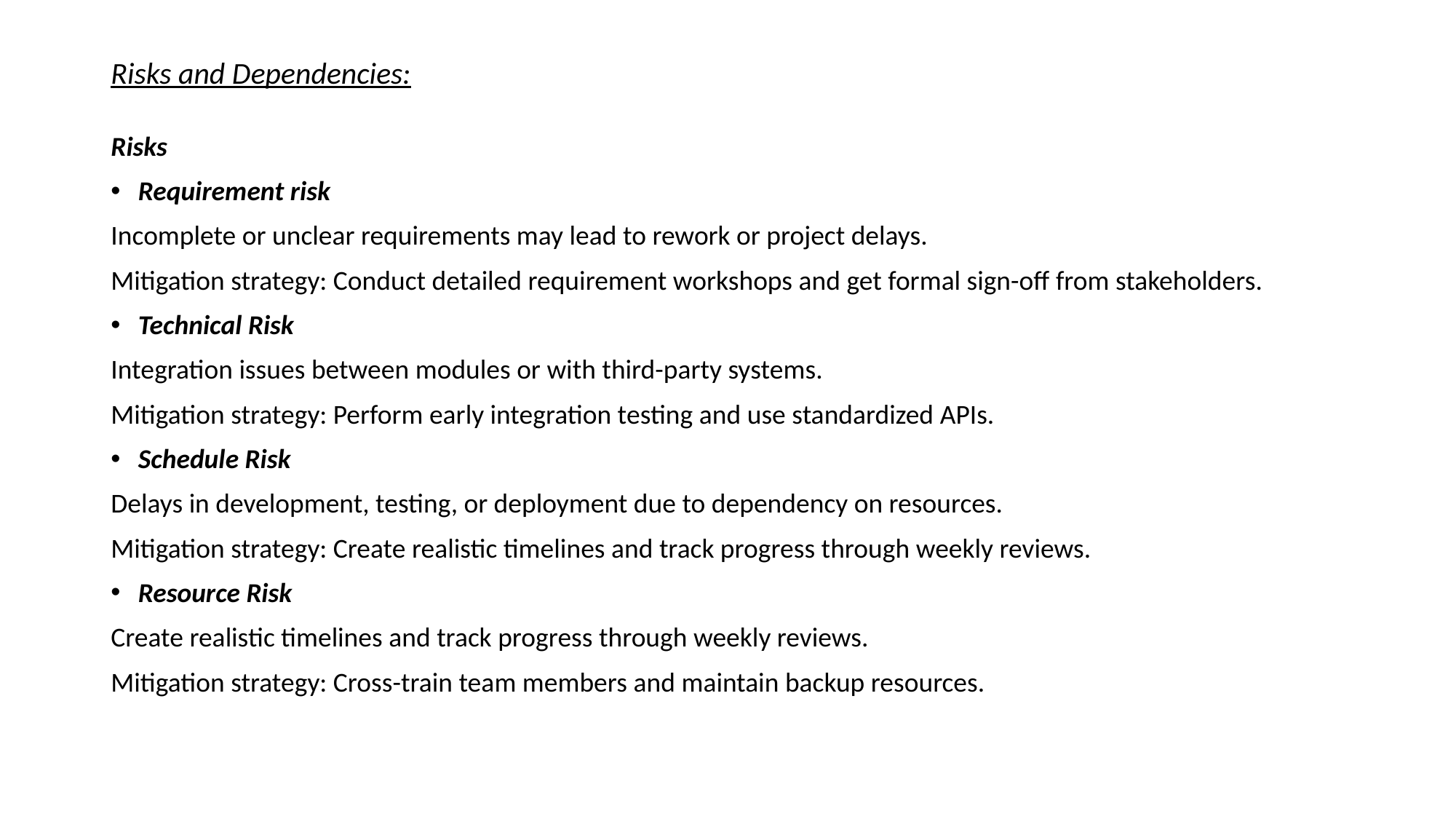

# Risks and Dependencies:
Risks
Requirement risk
Incomplete or unclear requirements may lead to rework or project delays.
Mitigation strategy: Conduct detailed requirement workshops and get formal sign-off from stakeholders.
Technical Risk
Integration issues between modules or with third-party systems.
Mitigation strategy: Perform early integration testing and use standardized APIs.
Schedule Risk
Delays in development, testing, or deployment due to dependency on resources.
Mitigation strategy: Create realistic timelines and track progress through weekly reviews.
Resource Risk
Create realistic timelines and track progress through weekly reviews.
Mitigation strategy: Cross-train team members and maintain backup resources.